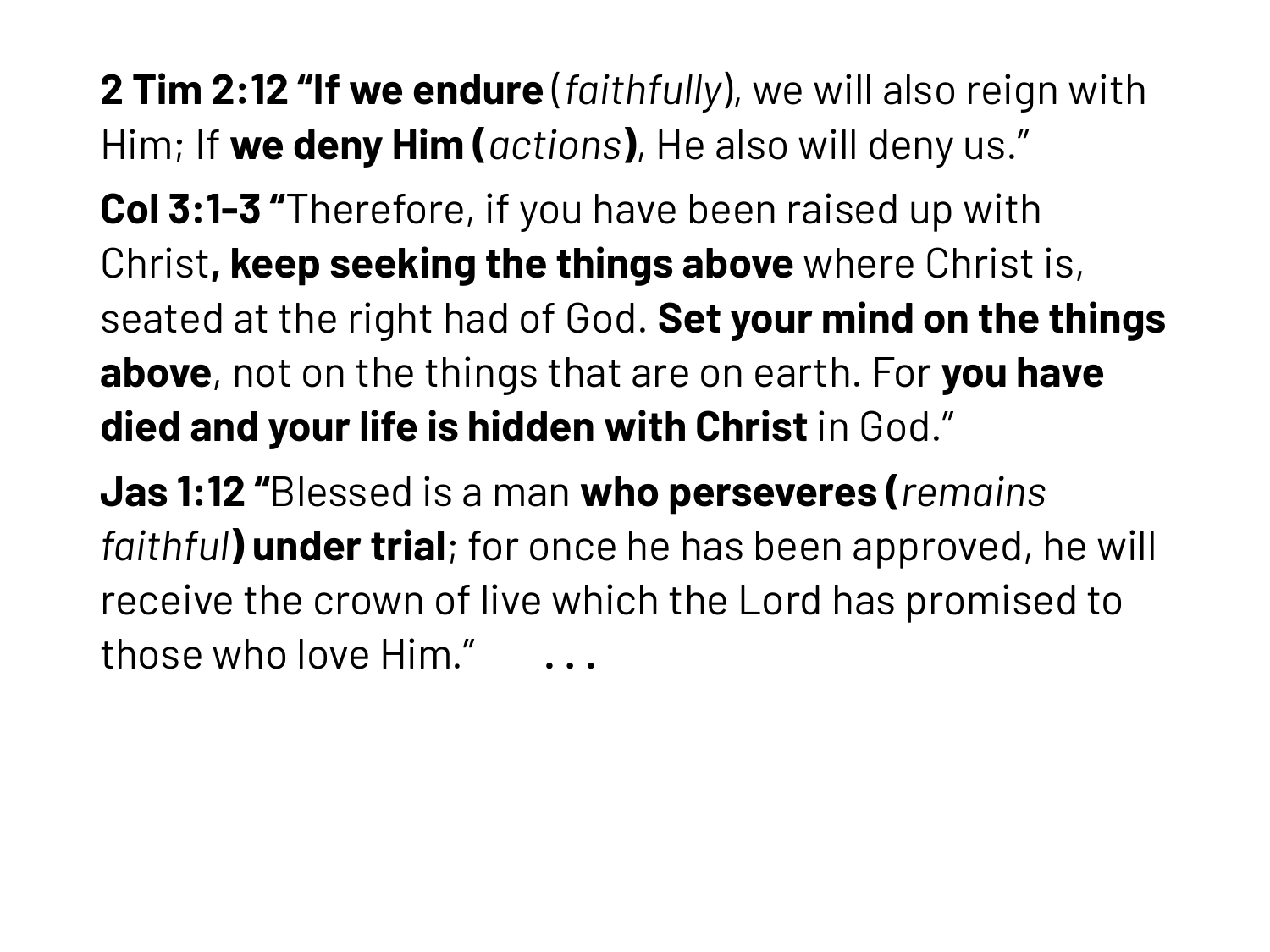

#
2 Tim 2:12 “If we endure (faithfully), we will also reign with Him; If we deny Him (actions), He also will deny us.”
Col 3:1-3 “Therefore, if you have been raised up with Christ, keep seeking the things above where Christ is, seated at the right had of God. Set your mind on the things above, not on the things that are on earth. For you have died and your life is hidden with Christ in God.”
Jas 1:12 “Blessed is a man who perseveres (remains faithful) under trial; for once he has been approved, he will receive the crown of live which the Lord has promised to those who love Him.”        . . .